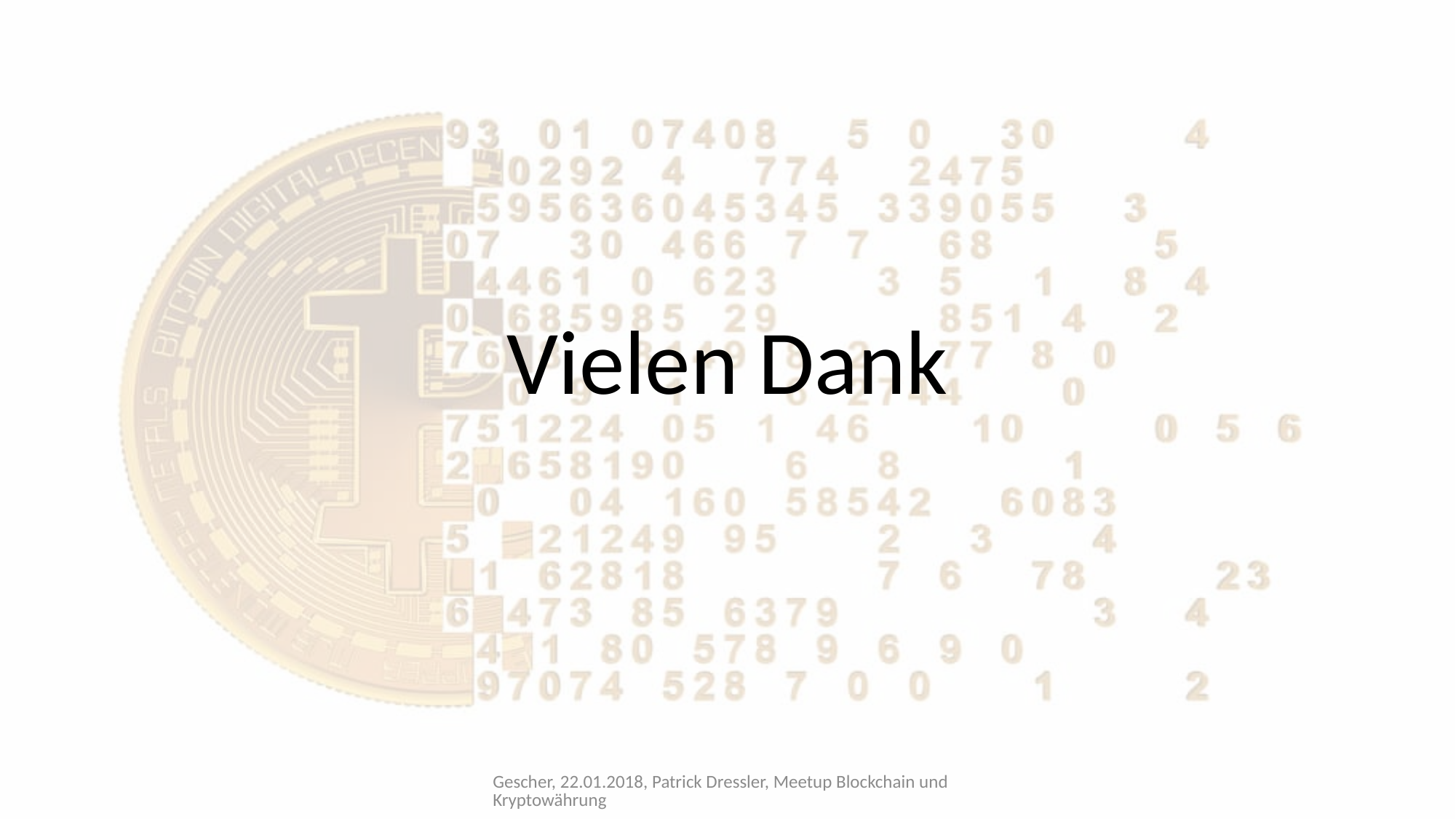

# Vielen Dank
Gescher, 22.01.2018, Patrick Dressler, Meetup Blockchain und Kryptowährung